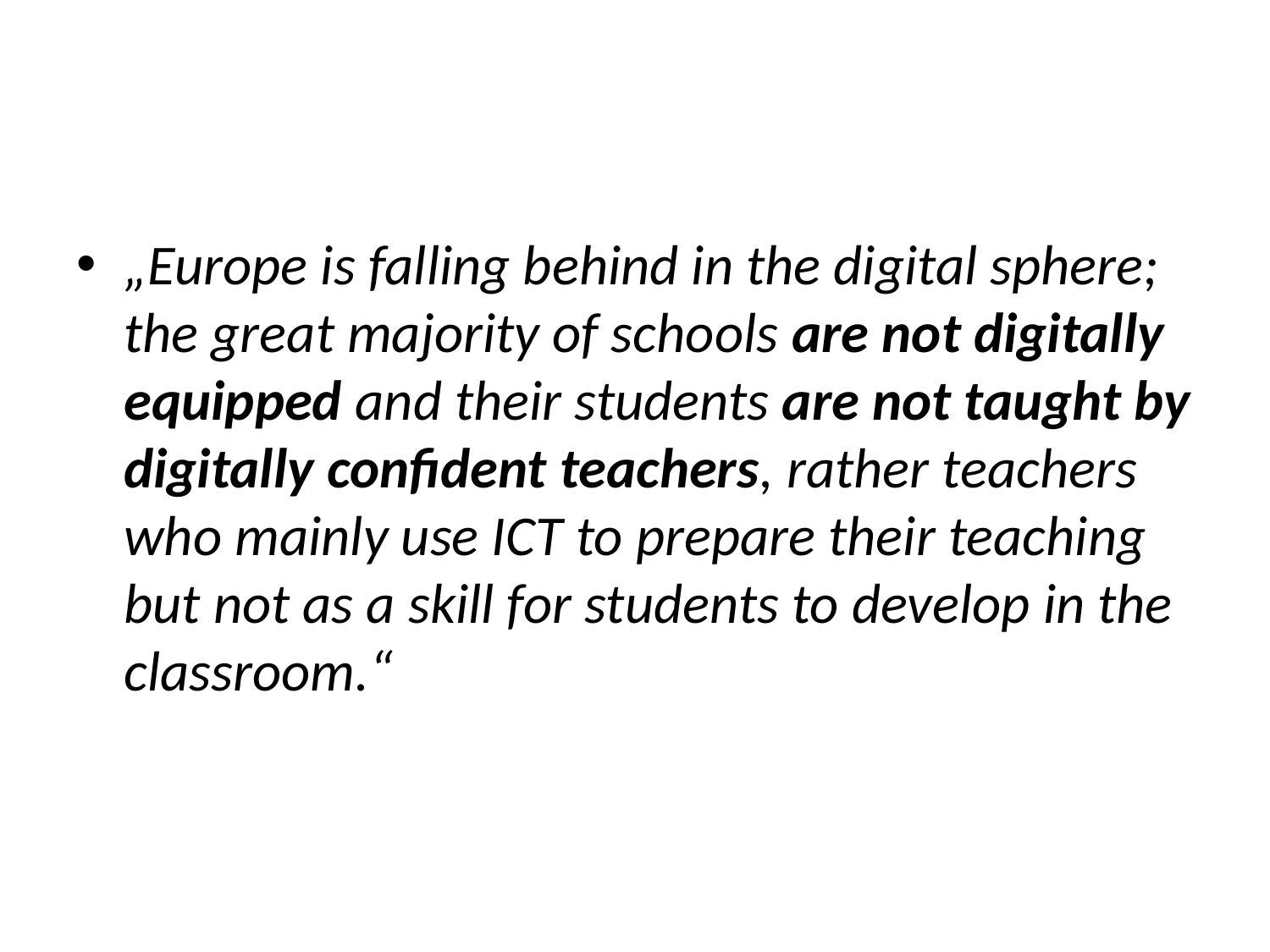

#
„Europe is falling behind in the digital sphere; the great majority of schools are not digitally equipped and their students are not taught by digitally confident teachers, rather teachers who mainly use ICT to prepare their teaching but not as a skill for students to develop in the classroom.“